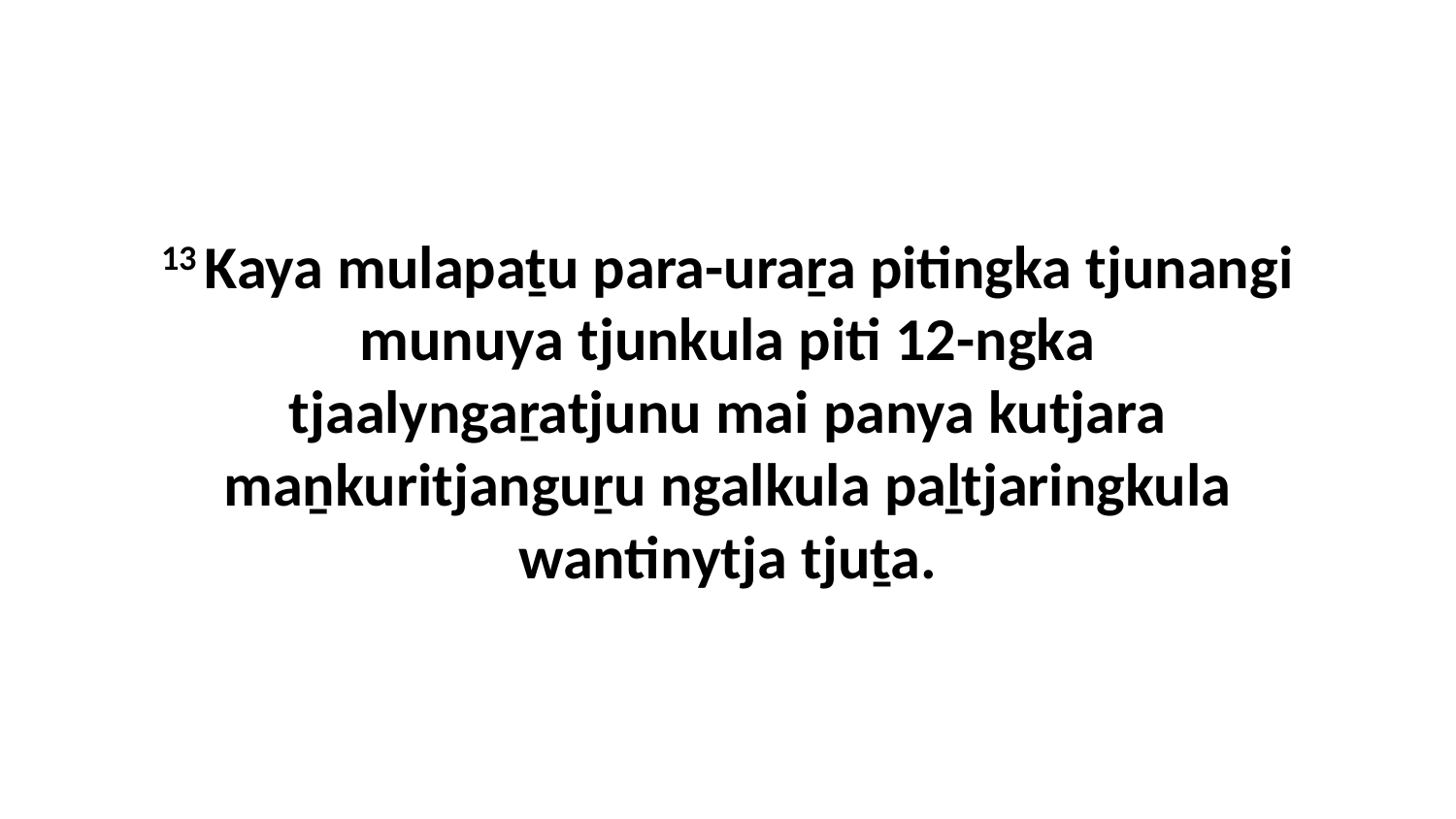

13 Kaya mulapaṯu para-uraṟa pitingka tjunangi munuya tjunkula piti 12-ngka tjaalyngaṟatjunu mai panya kutjara maṉkuritjanguṟu ngalkula paḻtjaringkula wantinytja tjuṯa.